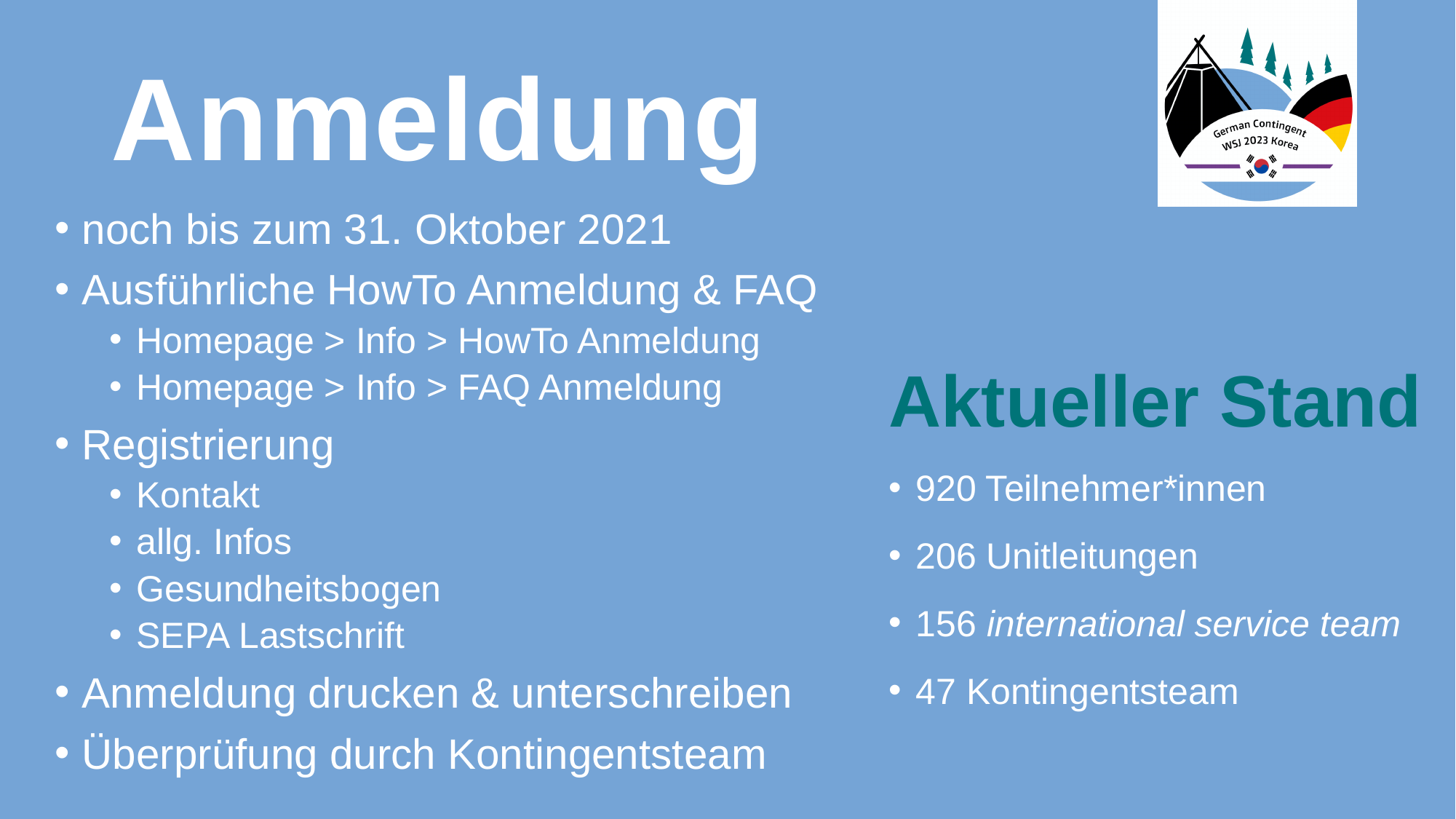

# Anmeldung
noch bis zum 31. Oktober 2021
Ausführliche HowTo Anmeldung & FAQ
Homepage > Info > HowTo Anmeldung
Homepage > Info > FAQ Anmeldung
Registrierung
Kontakt
allg. Infos
Gesundheitsbogen
SEPA Lastschrift
Anmeldung drucken & unterschreiben
Überprüfung durch Kontingentsteam
Aktueller Stand
920 Teilnehmer*innen
206 Unitleitungen
156 international service team
47 Kontingentsteam